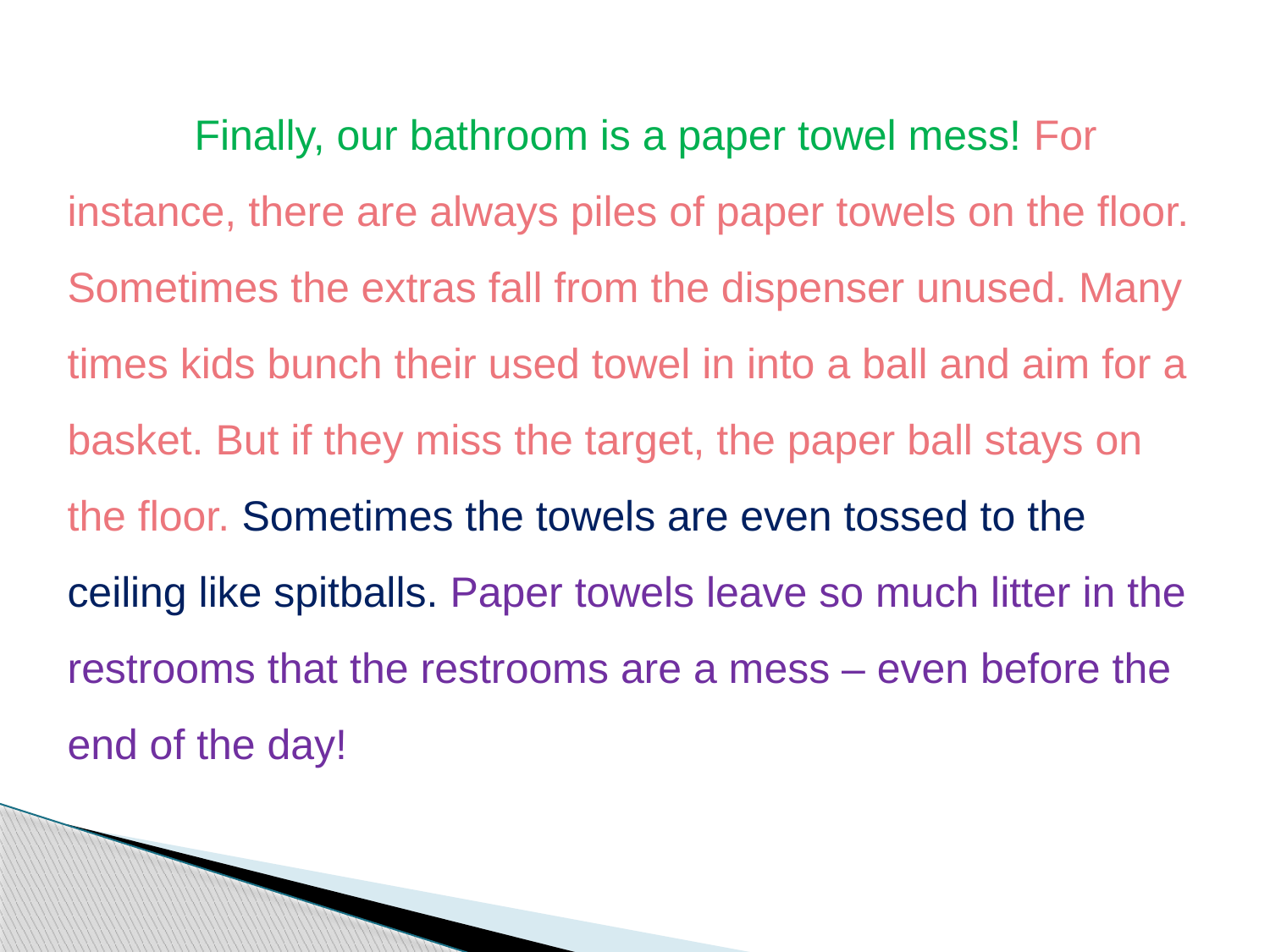

Finally, our bathroom is a paper towel mess! For instance, there are always piles of paper towels on the floor. Sometimes the extras fall from the dispenser unused. Many times kids bunch their used towel in into a ball and aim for a basket. But if they miss the target, the paper ball stays on the floor. Sometimes the towels are even tossed to the ceiling like spitballs. Paper towels leave so much litter in the restrooms that the restrooms are a mess – even before the end of the day!